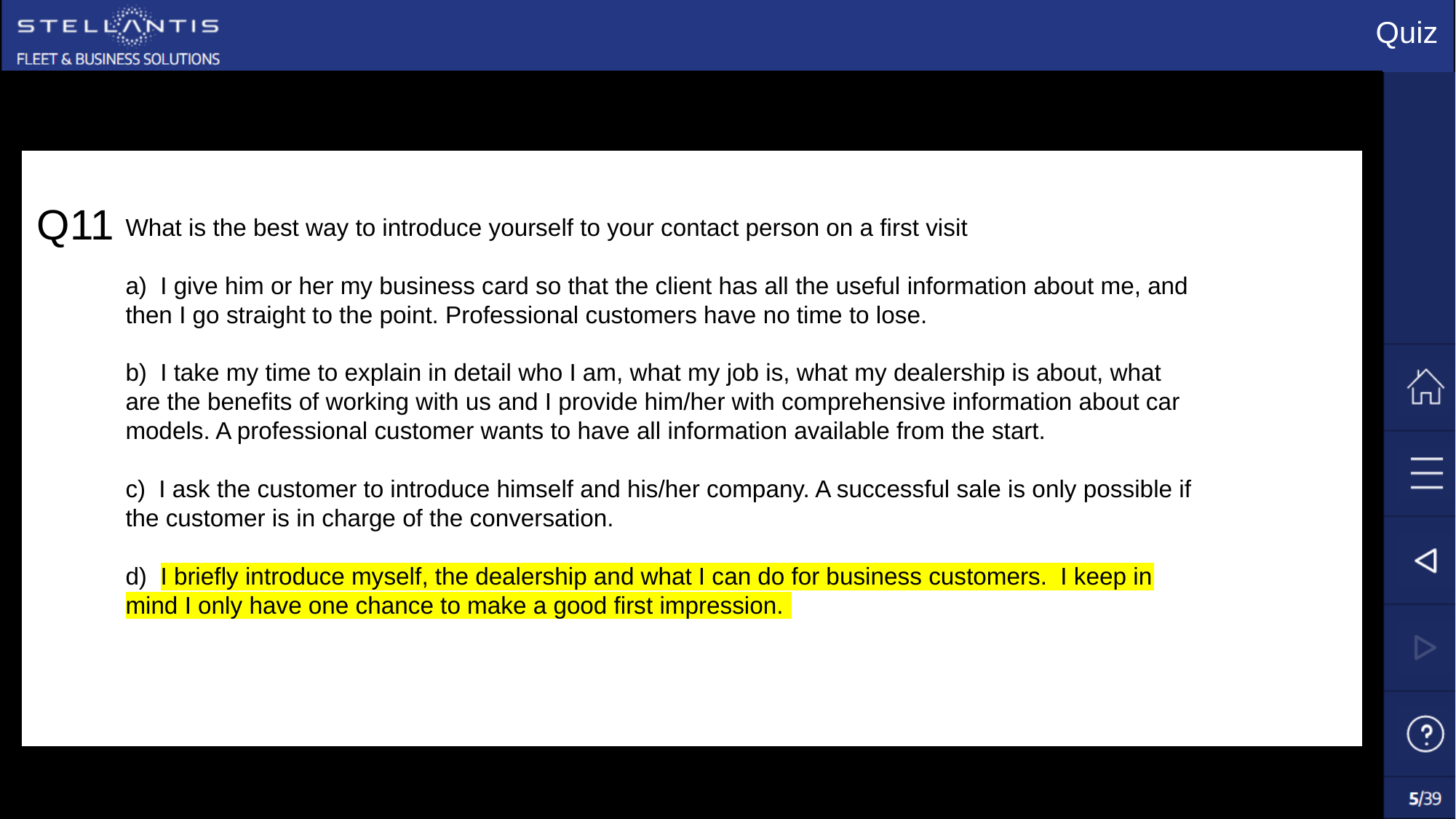

# Quiz
Q11

What is the best way to introduce yourself to your contact person on a first visit

a)  I give him or her my business card so that the client has all the useful information about me, and then I go straight to the point. Professional customers have no time to lose.

b)  I take my time to explain in detail who I am, what my job is, what my dealership is about, what are the benefits of working with us and I provide him/her with comprehensive information about car models. A professional customer wants to have all information available from the start.

c)  I ask the customer to introduce himself and his/her company. A successful sale is only possible if the customer is in charge of the conversation.

d)  I briefly introduce myself, the dealership and what I can do for business customers.  I keep in mind I only have one chance to make a good first impression.